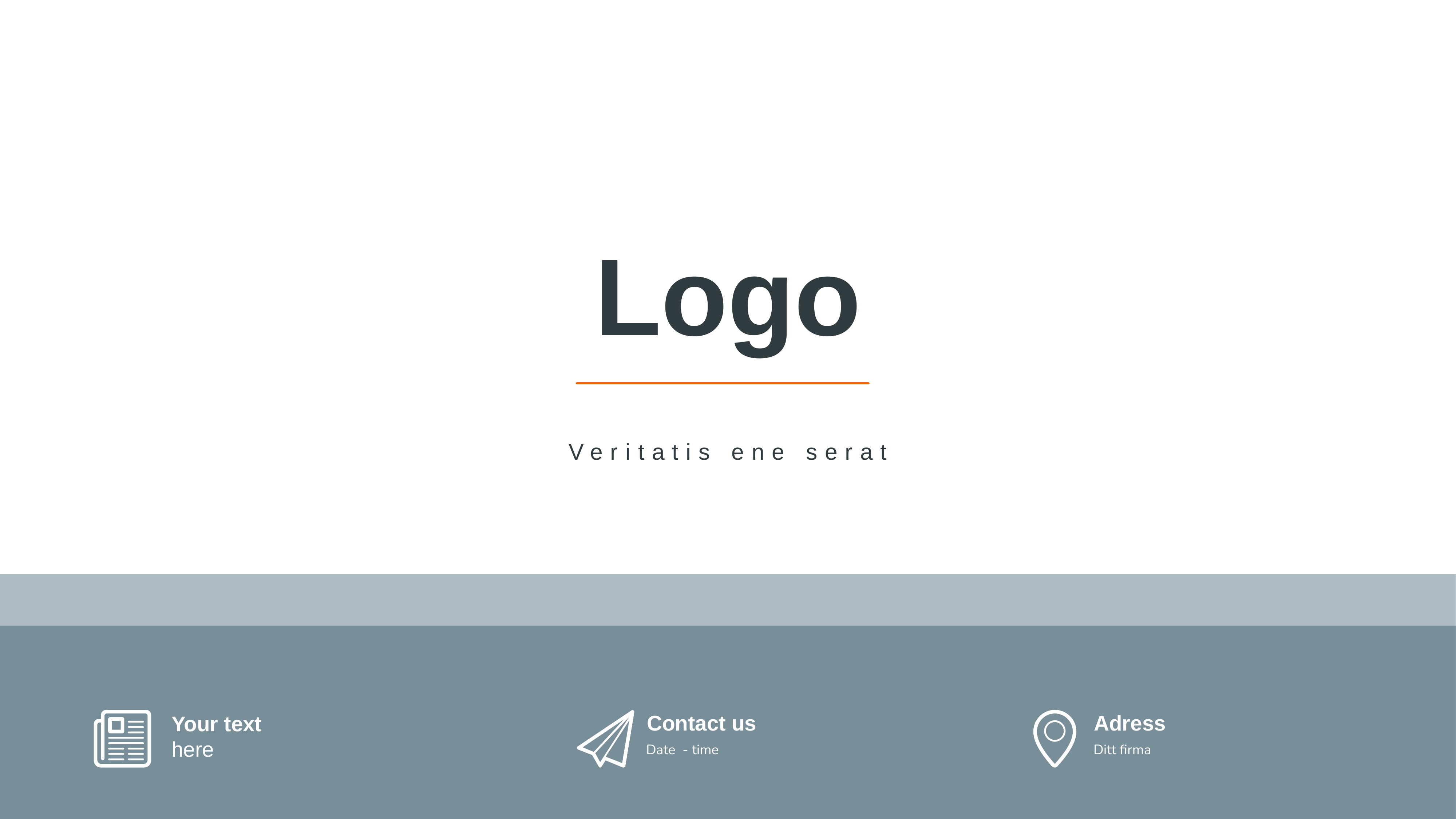

# Logo
Veritatis ene serat

Adress
Ditt firma
Contact us
Your text
here

Date  - time